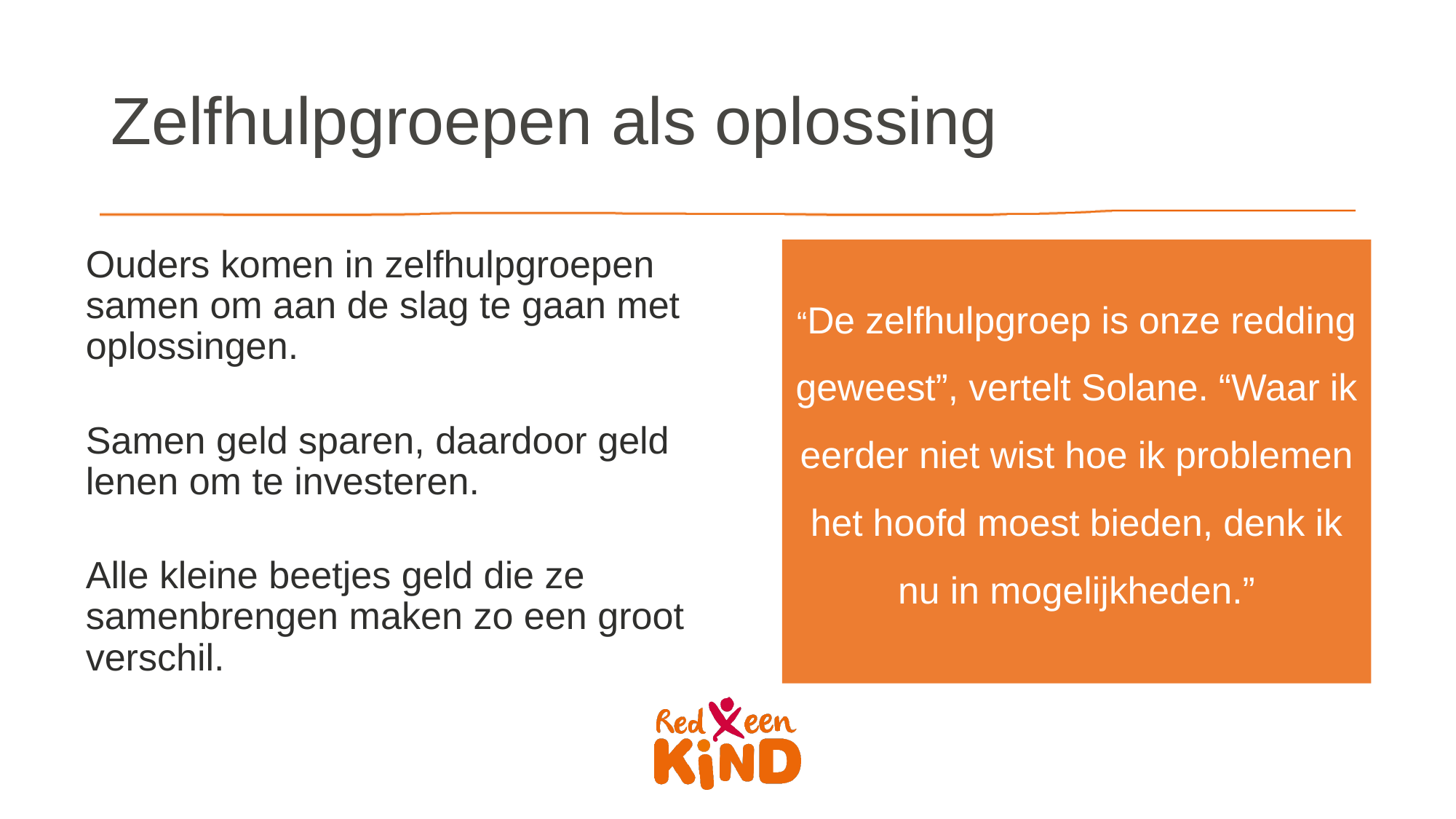

# Zelfhulpgroepen als oplossing
Ouders komen in zelfhulpgroepen samen om aan de slag te gaan met oplossingen.

Samen geld sparen, daardoor geld lenen om te investeren.

Alle kleine beetjes geld die ze samenbrengen maken zo een groot verschil.

“De zelfhulpgroep is onze redding geweest”, vertelt Solane. “Waar ik eerder niet wist hoe ik problemen het hoofd moest bieden, denk ik nu in mogelijkheden.”